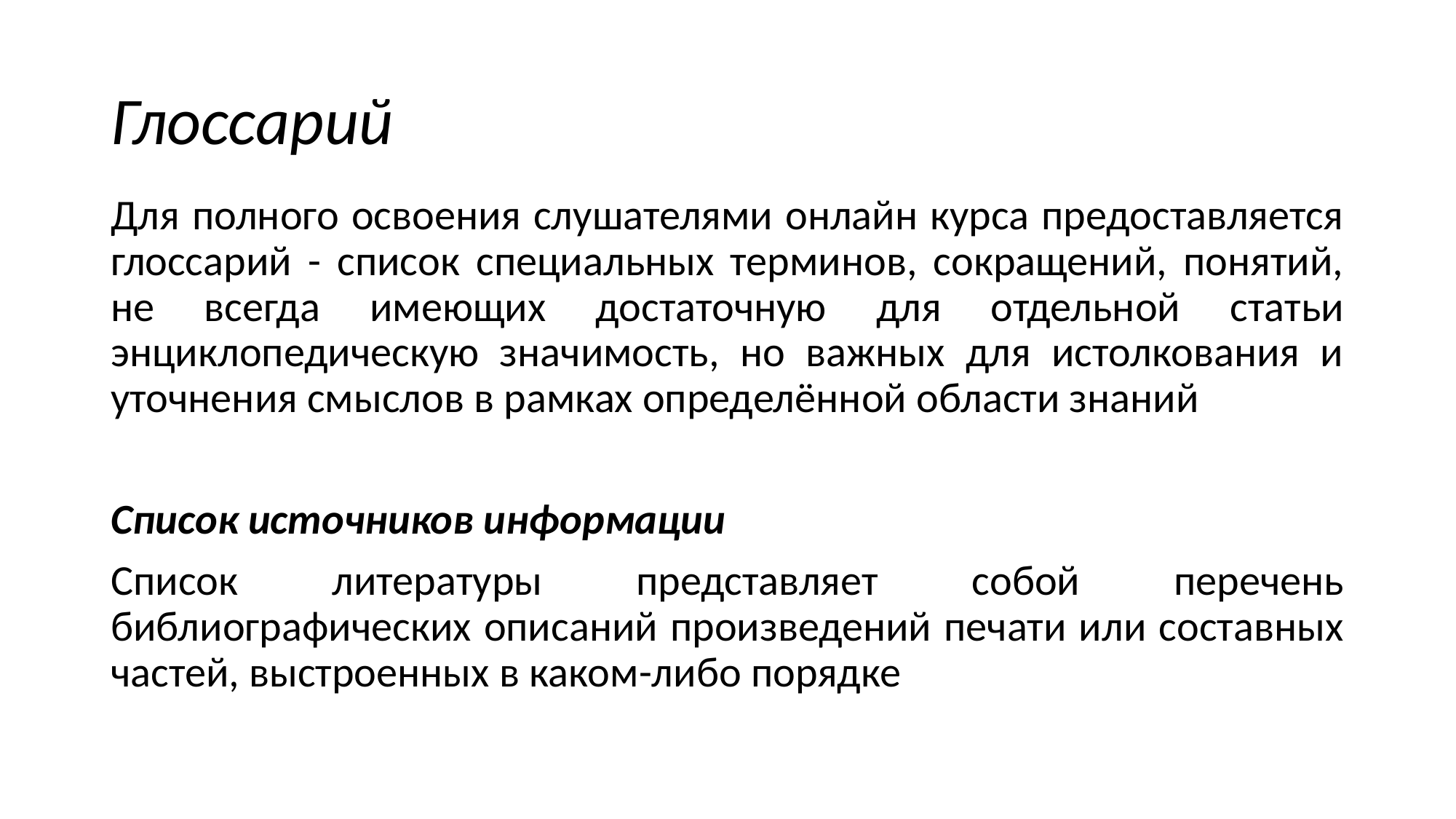

# Глоссарий

Для полного освоения слушателями онлайн курса предоставляется глоссарий - список специальных терминов, сокращений, понятий, не всегда имеющих достаточную для отдельной статьи энциклопедическую значимость, но важных для истолкования и уточнения смыслов в рамках определённой области знаний

Список источников информации
Список литературы представляет собой перечень библиографических описаний произведений печати или составных частей, выстроенных в каком-либо порядке